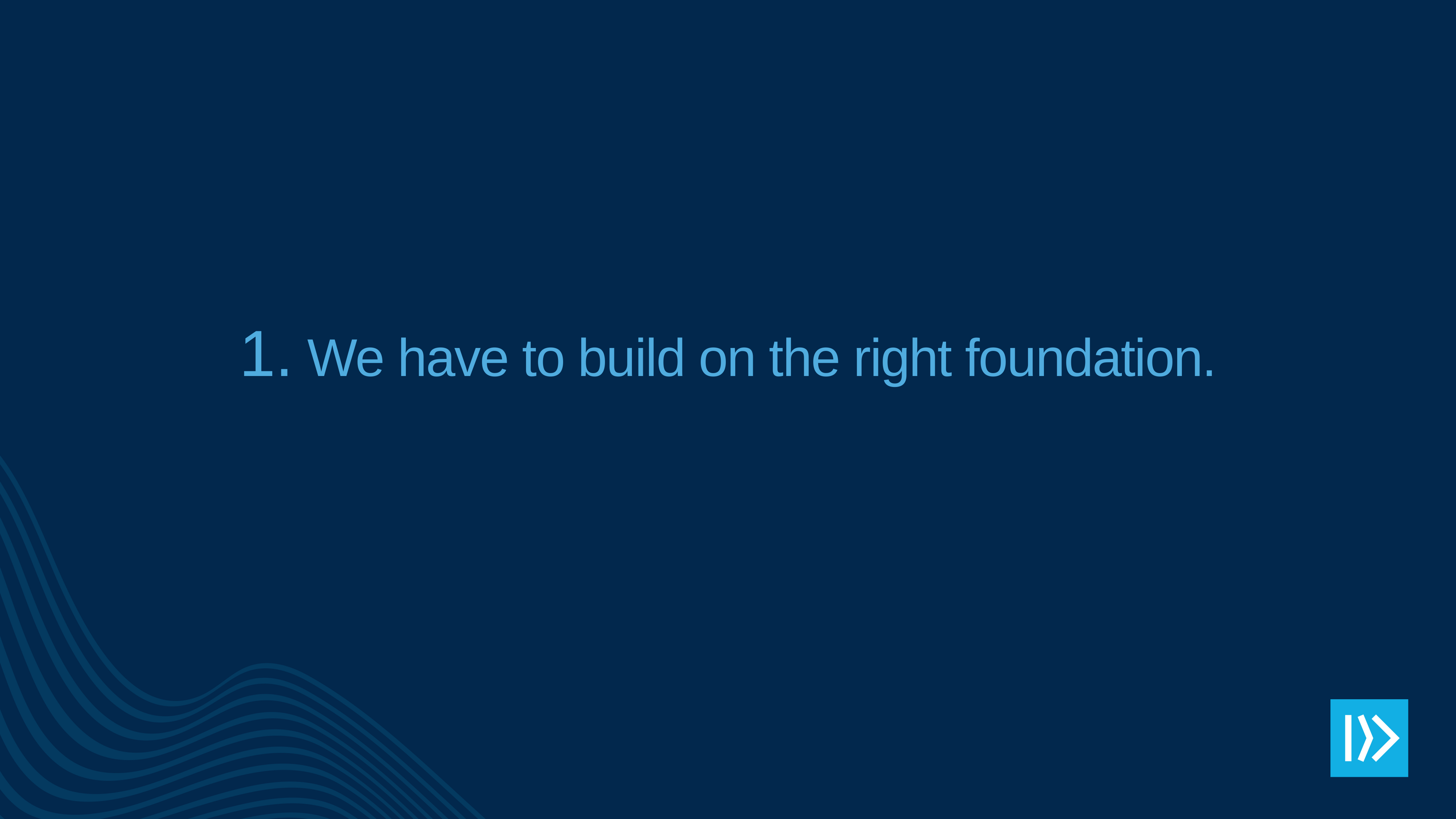

We have to build on the right foundation.